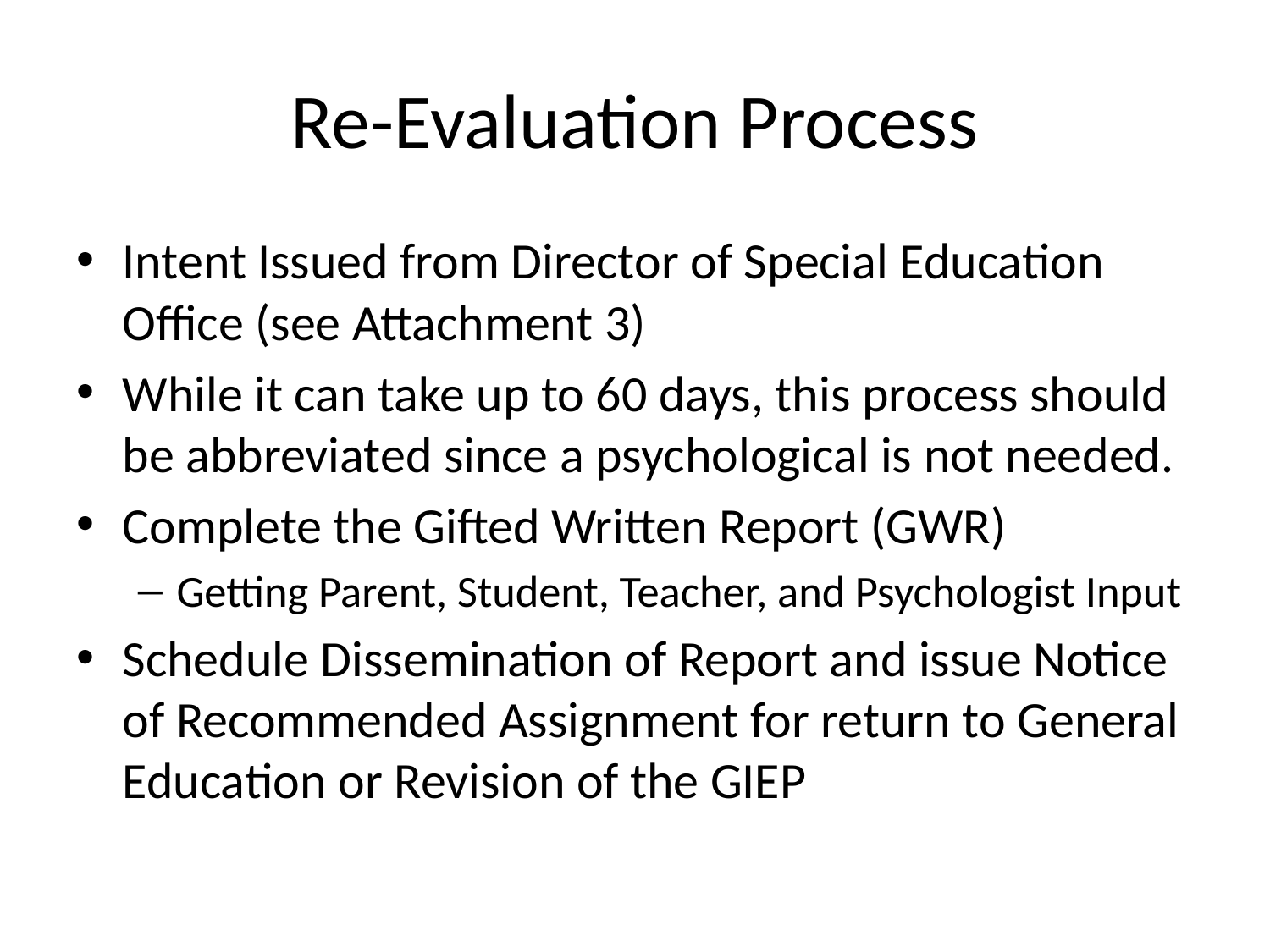

# Re-Evaluation Process
Intent Issued from Director of Special Education Office (see Attachment 3)
While it can take up to 60 days, this process should be abbreviated since a psychological is not needed.
Complete the Gifted Written Report (GWR)
Getting Parent, Student, Teacher, and Psychologist Input
Schedule Dissemination of Report and issue Notice of Recommended Assignment for return to General Education or Revision of the GIEP